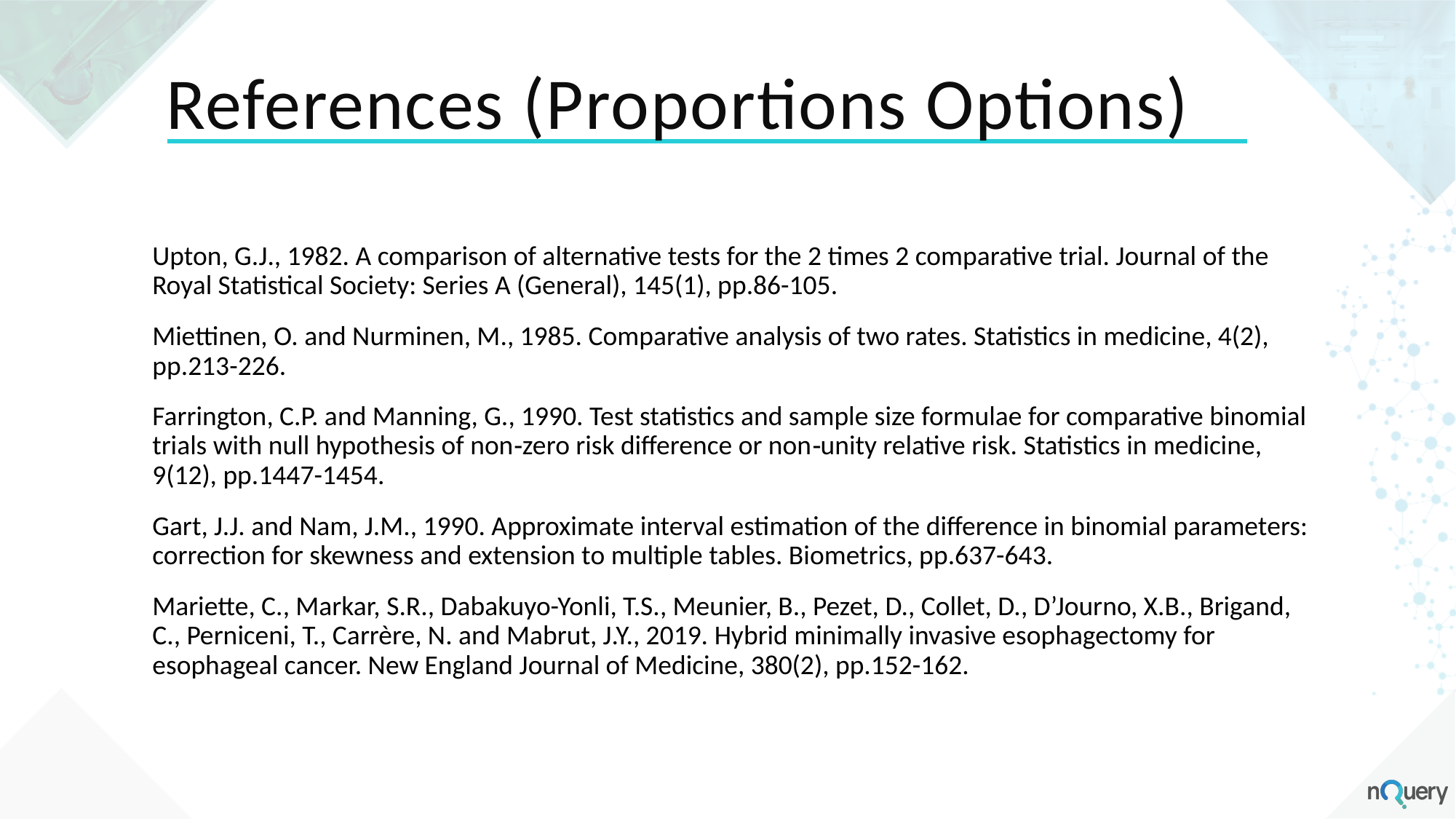

# References (Proportions Options)
Upton, G.J., 1982. A comparison of alternative tests for the 2 times 2 comparative trial. Journal of the Royal Statistical Society: Series A (General), 145(1), pp.86-105.
Miettinen, O. and Nurminen, M., 1985. Comparative analysis of two rates. Statistics in medicine, 4(2), pp.213-226.
Farrington, C.P. and Manning, G., 1990. Test statistics and sample size formulae for comparative binomial trials with null hypothesis of non‐zero risk difference or non‐unity relative risk. Statistics in medicine, 9(12), pp.1447-1454.
Gart, J.J. and Nam, J.M., 1990. Approximate interval estimation of the difference in binomial parameters: correction for skewness and extension to multiple tables. Biometrics, pp.637-643.
Mariette, C., Markar, S.R., Dabakuyo-Yonli, T.S., Meunier, B., Pezet, D., Collet, D., D’Journo, X.B., Brigand, C., Perniceni, T., Carrère, N. and Mabrut, J.Y., 2019. Hybrid minimally invasive esophagectomy for esophageal cancer. New England Journal of Medicine, 380(2), pp.152-162.